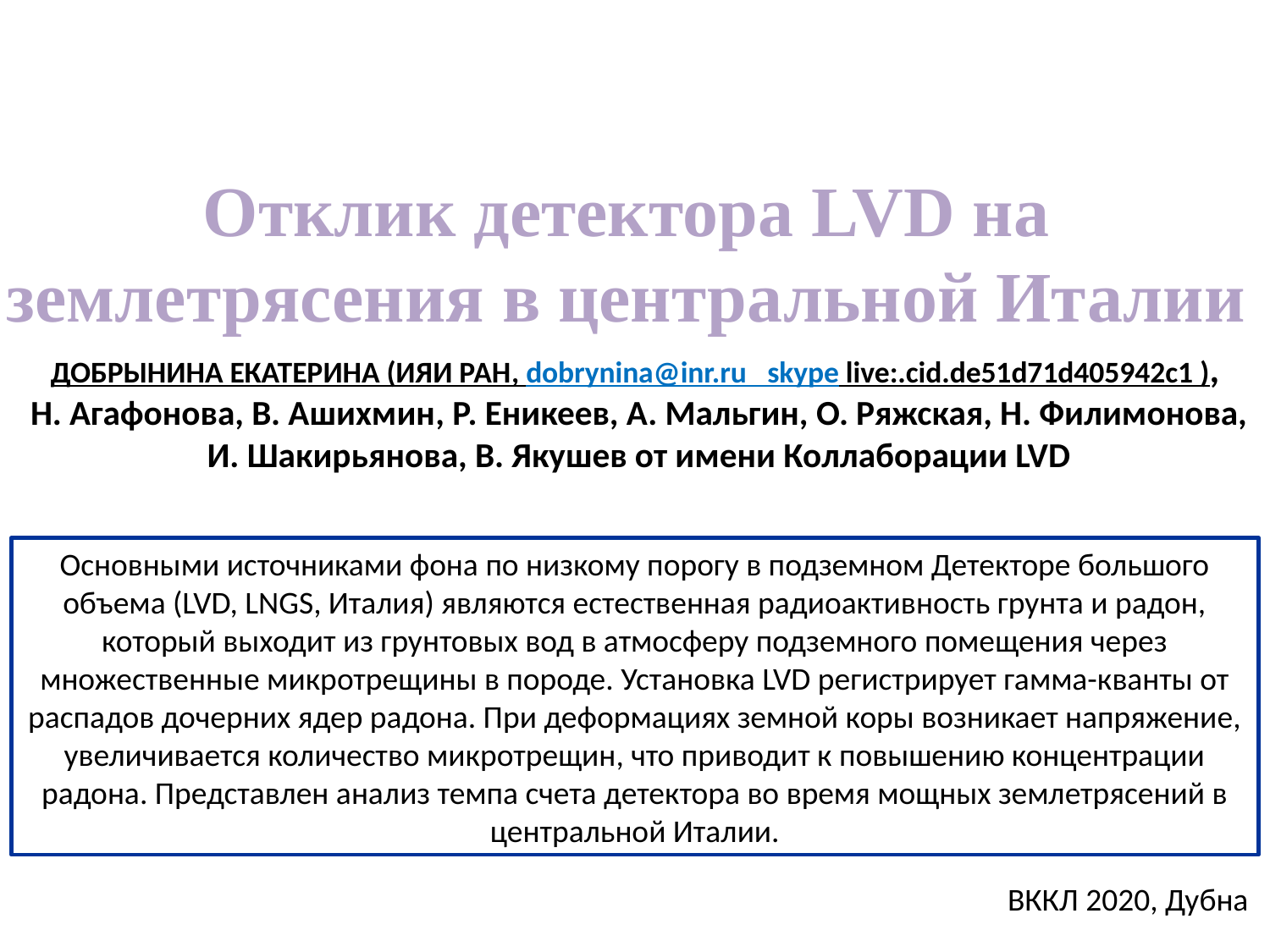

# Отклик детектора LVD на землетрясения в центральной Италии
ДОБРЫНИНА ЕКАТЕРИНА (ИЯИ РАН, dobrynina@inr.ru   skype live:.cid.de51d71d405942c1 ),
 Н. Агафонова, В. Ашихмин, Р. Еникеев, А. Мальгин, О. Ряжская, Н. Филимонова,
 И. Шакирьянова, В. Якушев от имени Коллаборации LVD

Основными источниками фона по низкому порогу в подземном Детекторе большого объема (LVD, LNGS, Италия) являются естественная радиоактивность грунта и радон, который выходит из грунтовых вод в атмосферу подземного помещения через множественные микротрещины в породе. Установка LVD регистрирует гамма-кванты от распадов дочерних ядер радона. При деформациях земной коры возникает напряжение, увеличивается количество микротрещин, что приводит к повышению концентрации радона. Представлен анализ темпа счета детектора во время мощных землетрясений в центральной Италии.
                         ВККЛ 2020, Дубна